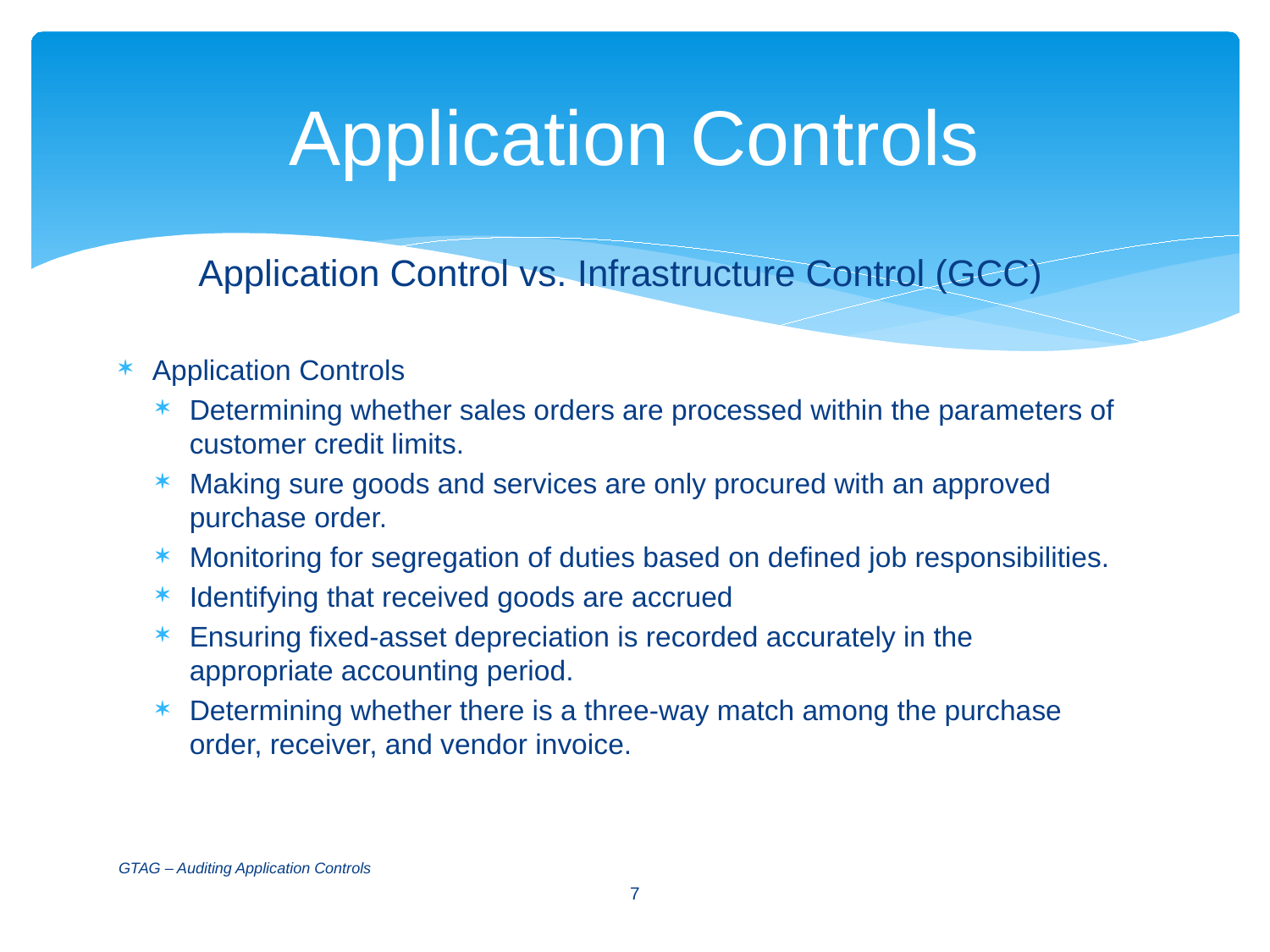

# Application Controls
Application Control vs. Infrastructure Control (GCC)

Application Controls
Determining whether sales orders are processed within the parameters of customer credit limits.
Making sure goods and services are only procured with an approved purchase order.
Monitoring for segregation of duties based on defined job responsibilities.
Identifying that received goods are accrued
Ensuring fixed-asset depreciation is recorded accurately in the appropriate accounting period.
Determining whether there is a three-way match among the purchase order, receiver, and vendor invoice.

GTAG – Auditing Application Controls

7